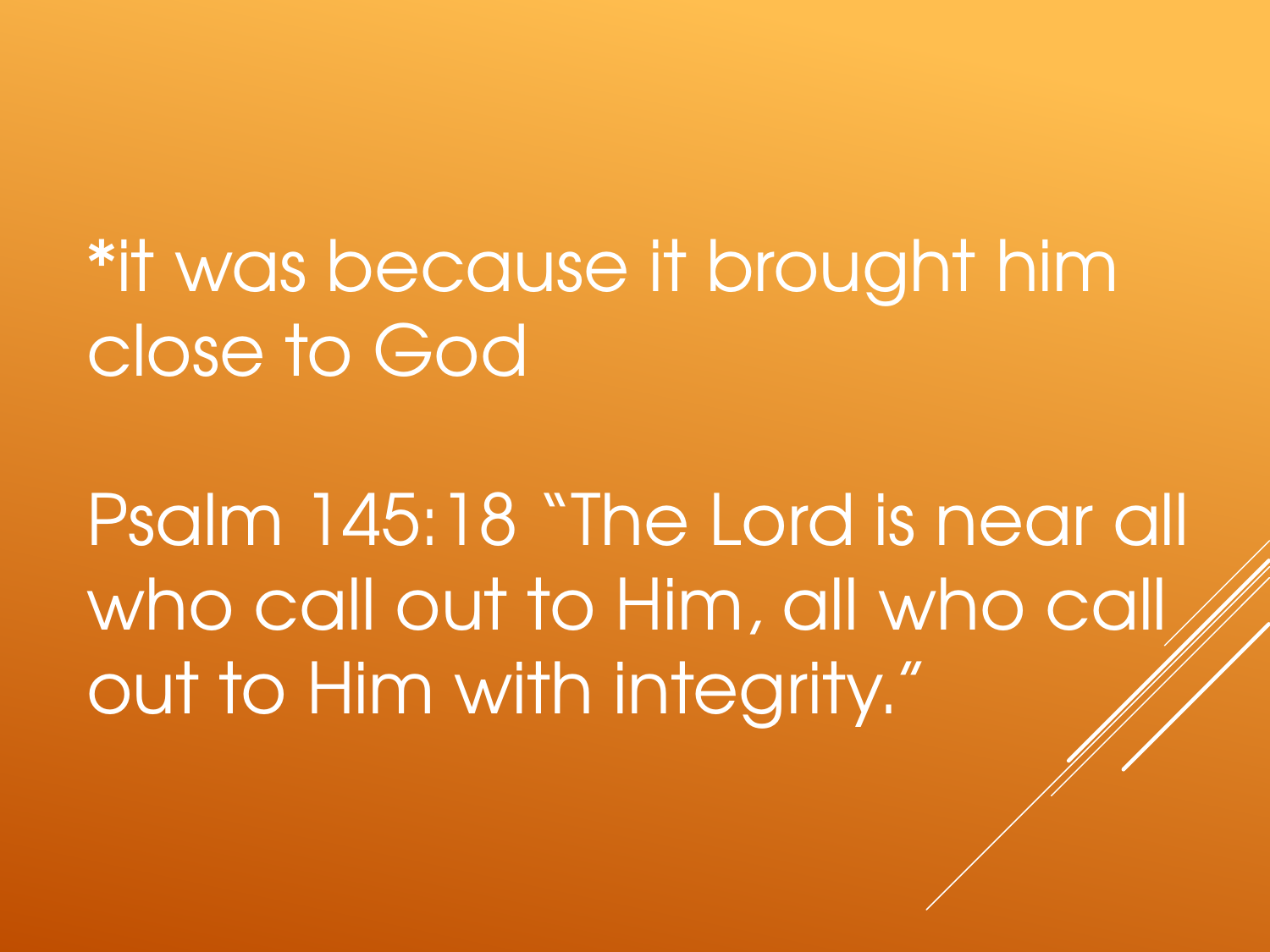

# *it was because it brought him close to God Psalm 145:18 “The Lord is near all who call out to Him, all who call out to Him with integrity.”